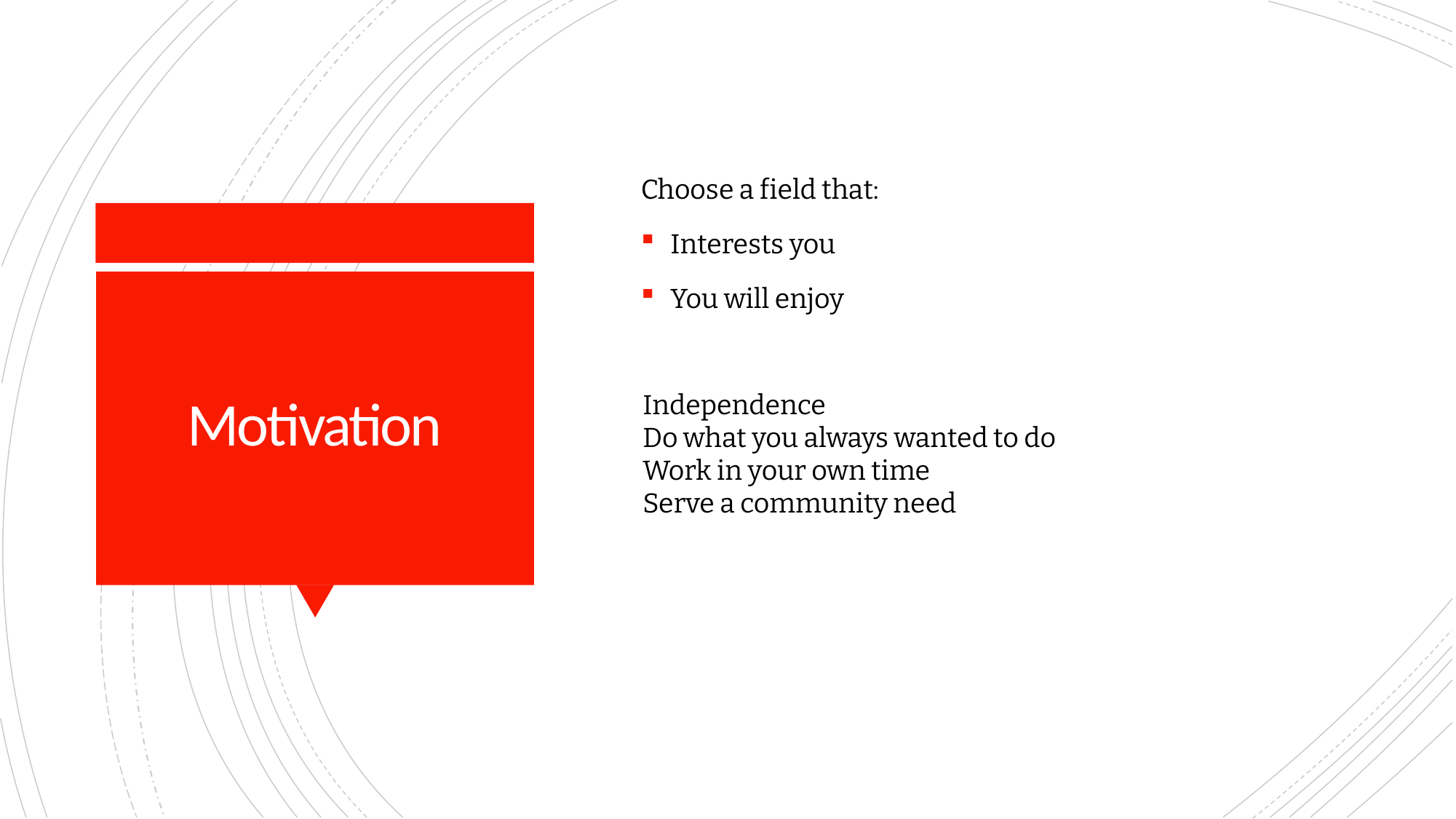

Choose a field that:
Interests you
You will enjoy

# Motivation
Independence
Do what you always wanted to do
Work in your own time
Serve a community need